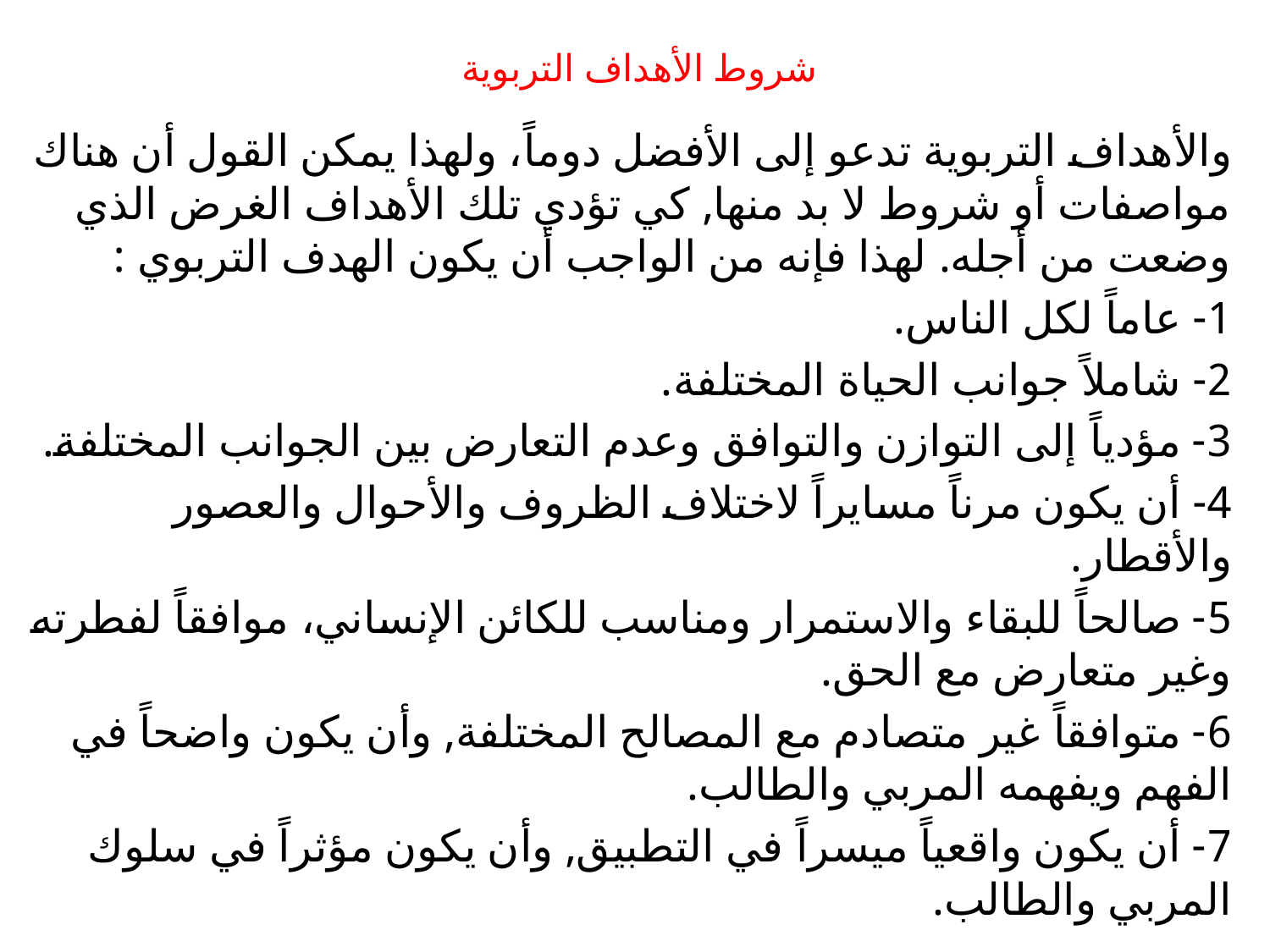

# شروط الأهداف التربوية
والأهداف التربوية تدعو إلى الأفضل دوماً، ولهذا يمكن القول أن هناك مواصفات أو شروط لا بد منها, كي تؤدي تلك الأهداف الغرض الذي وضعت من أجله. لهذا فإنه من الواجب أن يكون الهدف التربوي :
1- عاماً لكل الناس.
2- شاملاً جوانب الحياة المختلفة.
3- مؤدياً إلى التوازن والتوافق وعدم التعارض بين الجوانب المختلفة.
4- أن يكون مرناً مسايراً لاختلاف الظروف والأحوال والعصور والأقطار.
5- صالحاً للبقاء والاستمرار ومناسب للكائن الإنساني، موافقاً لفطرته وغير متعارض مع الحق.
6- متوافقاً غير متصادم مع المصالح المختلفة, وأن يكون واضحاً في الفهم ويفهمه المربي والطالب.
7- أن يكون واقعياً ميسراً في التطبيق, وأن يكون مؤثراً في سلوك المربي والطالب.